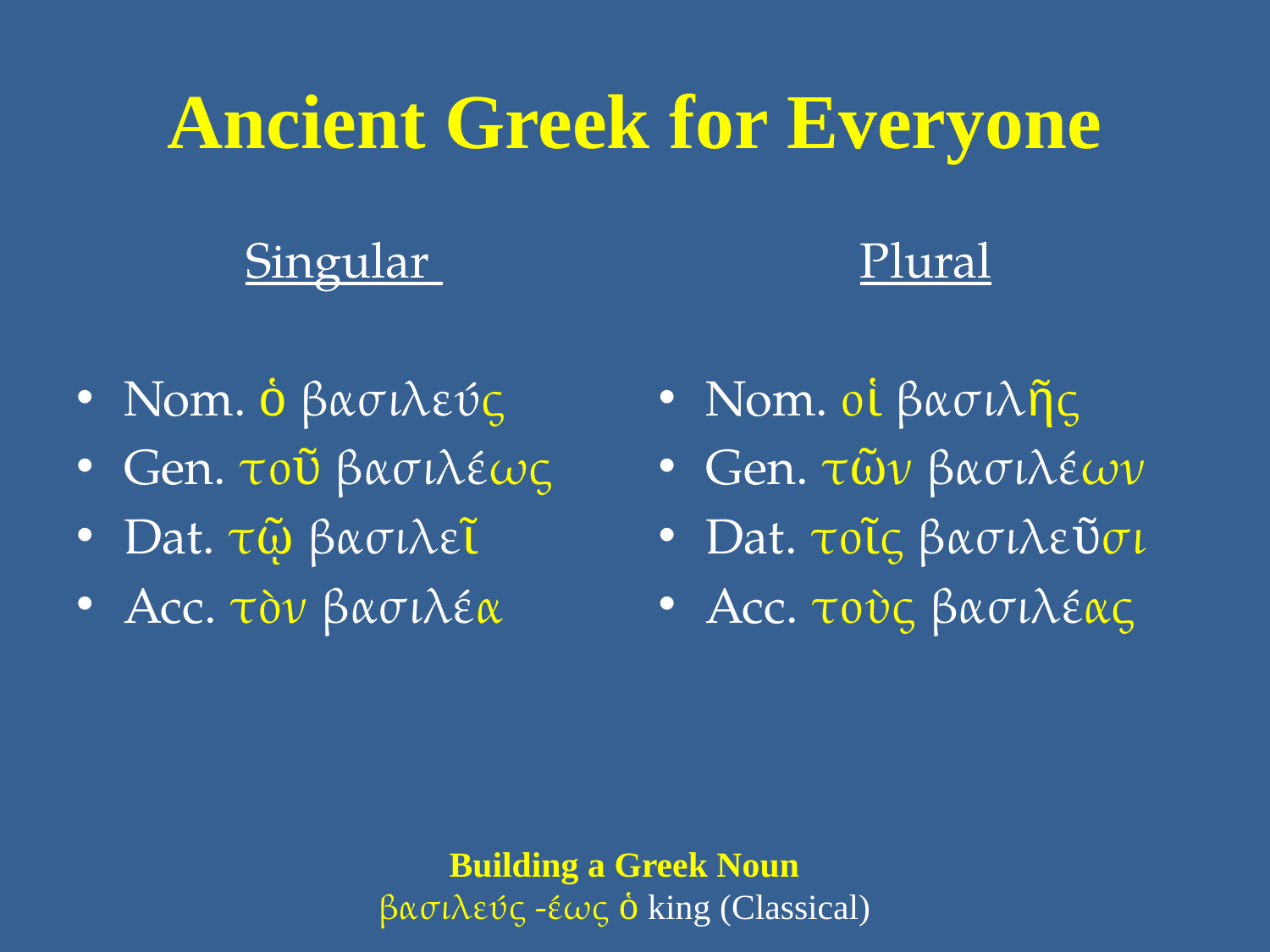

# Ancient Greek for Everyone
Singular

Nom. ὁ βασιλεύς
Gen. τοῦ βασιλέως
Dat. τῷ βασιλεῖ
Acc. τὸν βασιλέα

Plural

Nom. οἱ βασιλῆς
Gen. τῶν βασιλέων
Dat. τοῖς βασιλεῦσι
Acc. τοὺς βασιλέας

Building a Greek Noun
βασιλεύς -έως ὁ king (Classical)